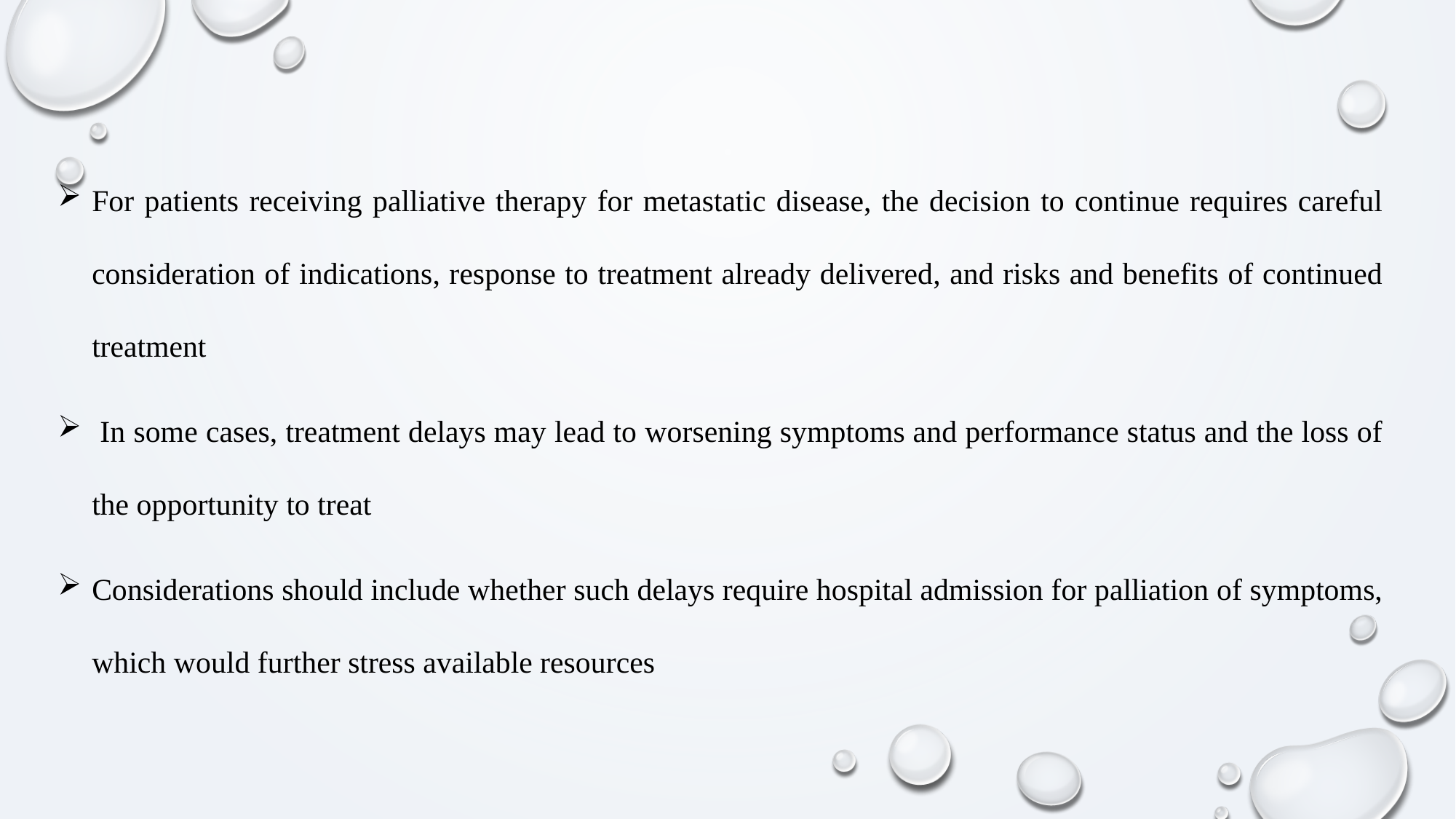

For patients receiving palliative therapy for metastatic disease, the decision to continue requires careful consideration of indications, response to treatment already delivered, and risks and benefits of continued treatment
 In some cases, treatment delays may lead to worsening symptoms and performance status and the loss of the opportunity to treat
Considerations should include whether such delays require hospital admission for palliation of symptoms, which would further stress available resources